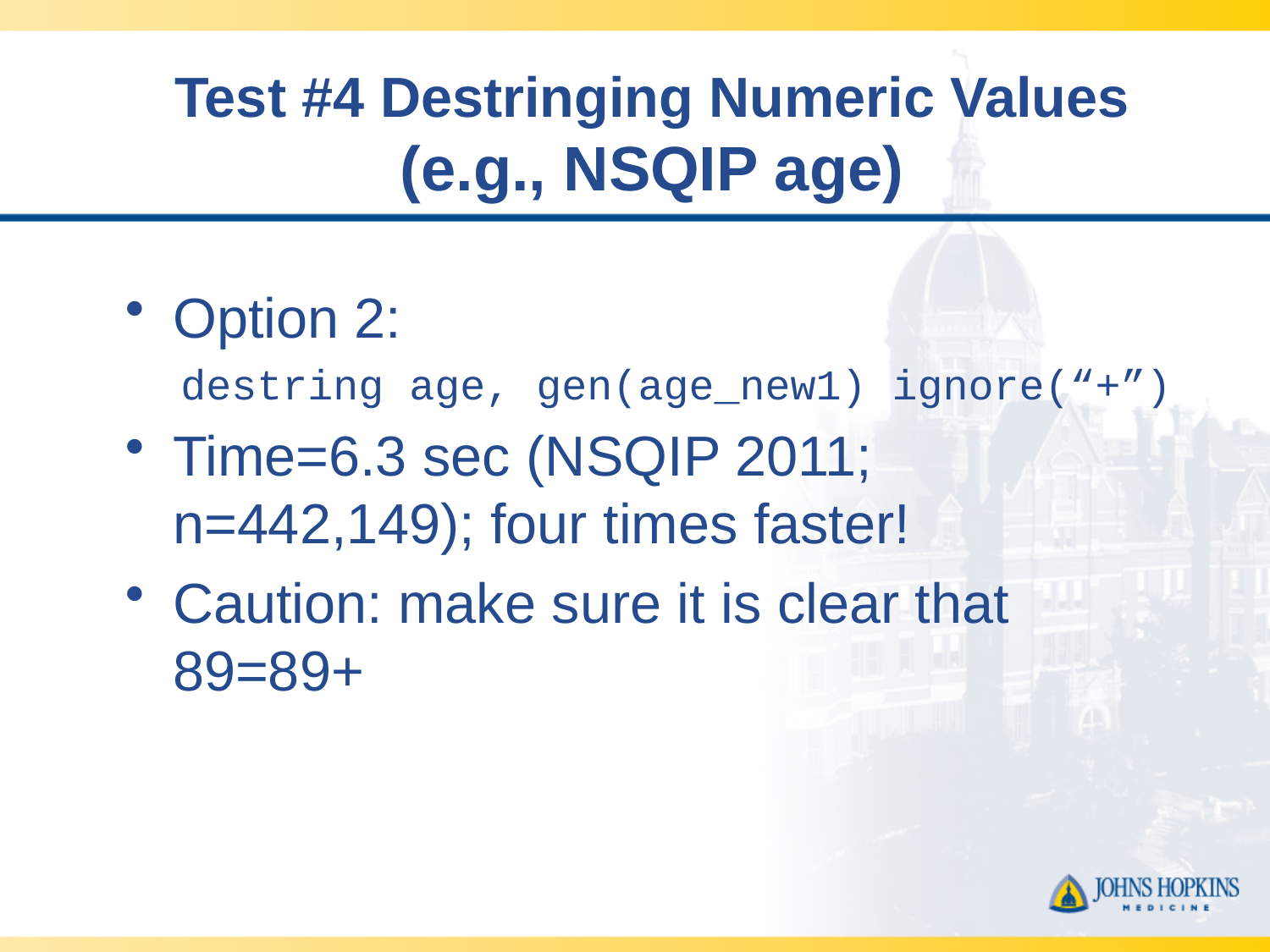

# Test #4 Destringing Numeric Values (e.g., NSQIP age)
Option 2:
destring age, gen(age_new1) ignore(“+”)
Time=6.3 sec (NSQIP 2011; n=442,149); four times faster!
Caution: make sure it is clear that 89=89+